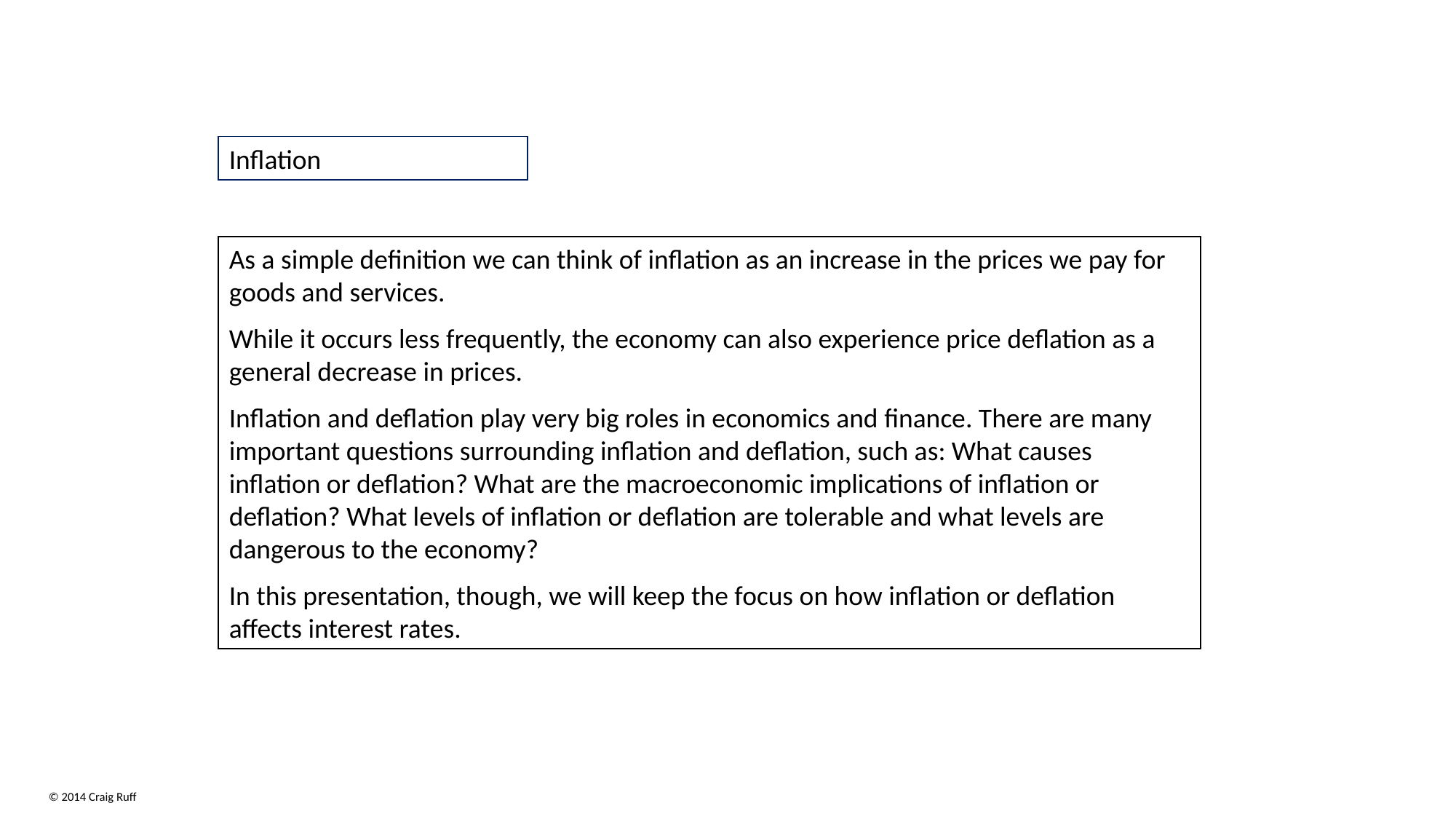

Inflation
As a simple definition we can think of inflation as an increase in the prices we pay for goods and services.
While it occurs less frequently, the economy can also experience price deflation as a general decrease in prices.
Inflation and deflation play very big roles in economics and finance. There are many important questions surrounding inflation and deflation, such as: What causes inflation or deflation? What are the macroeconomic implications of inflation or deflation? What levels of inflation or deflation are tolerable and what levels are dangerous to the economy?
In this presentation, though, we will keep the focus on how inflation or deflation affects interest rates.
© 2014 Craig Ruff